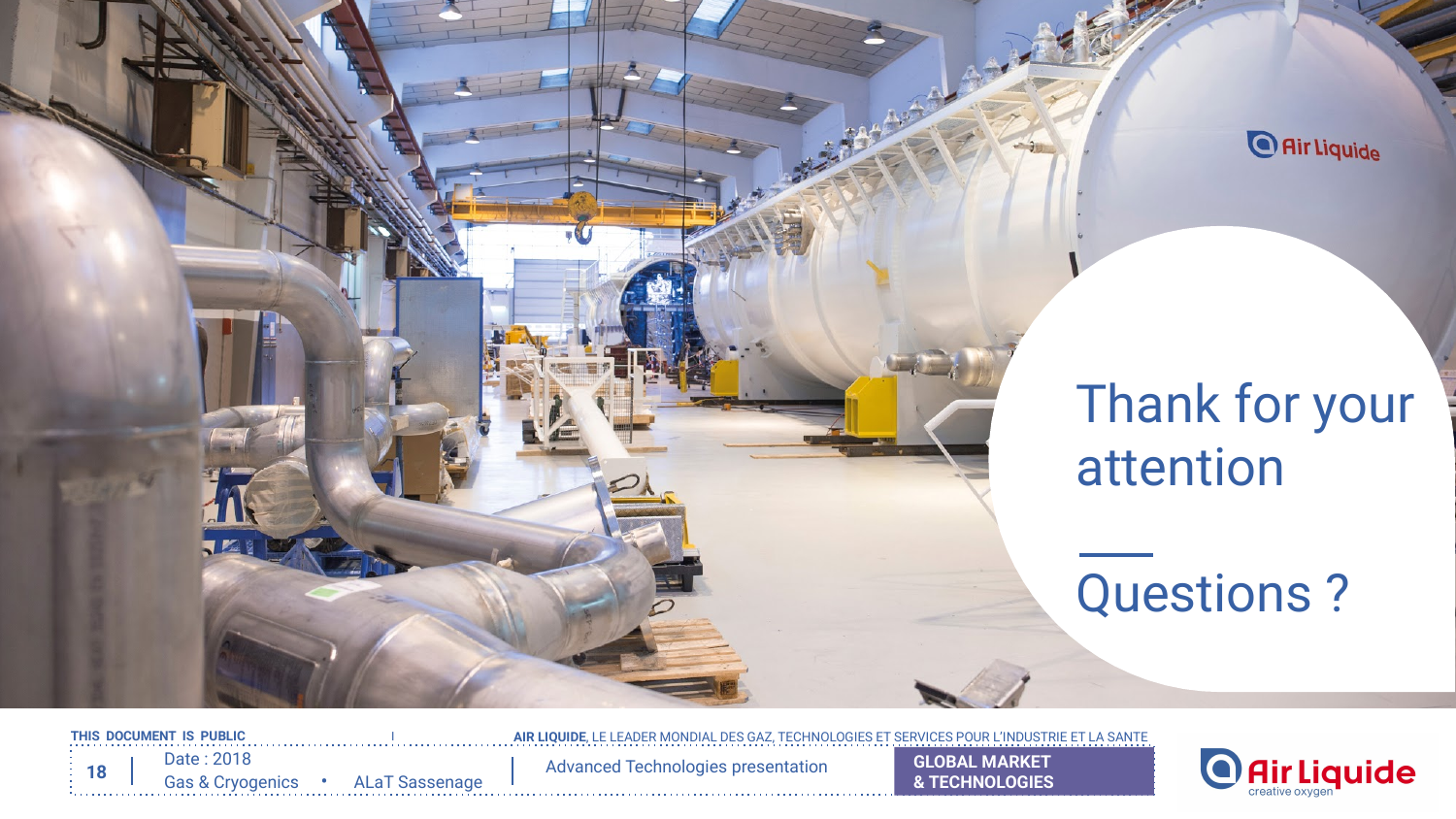

# Thank for your attention Questions ?
18